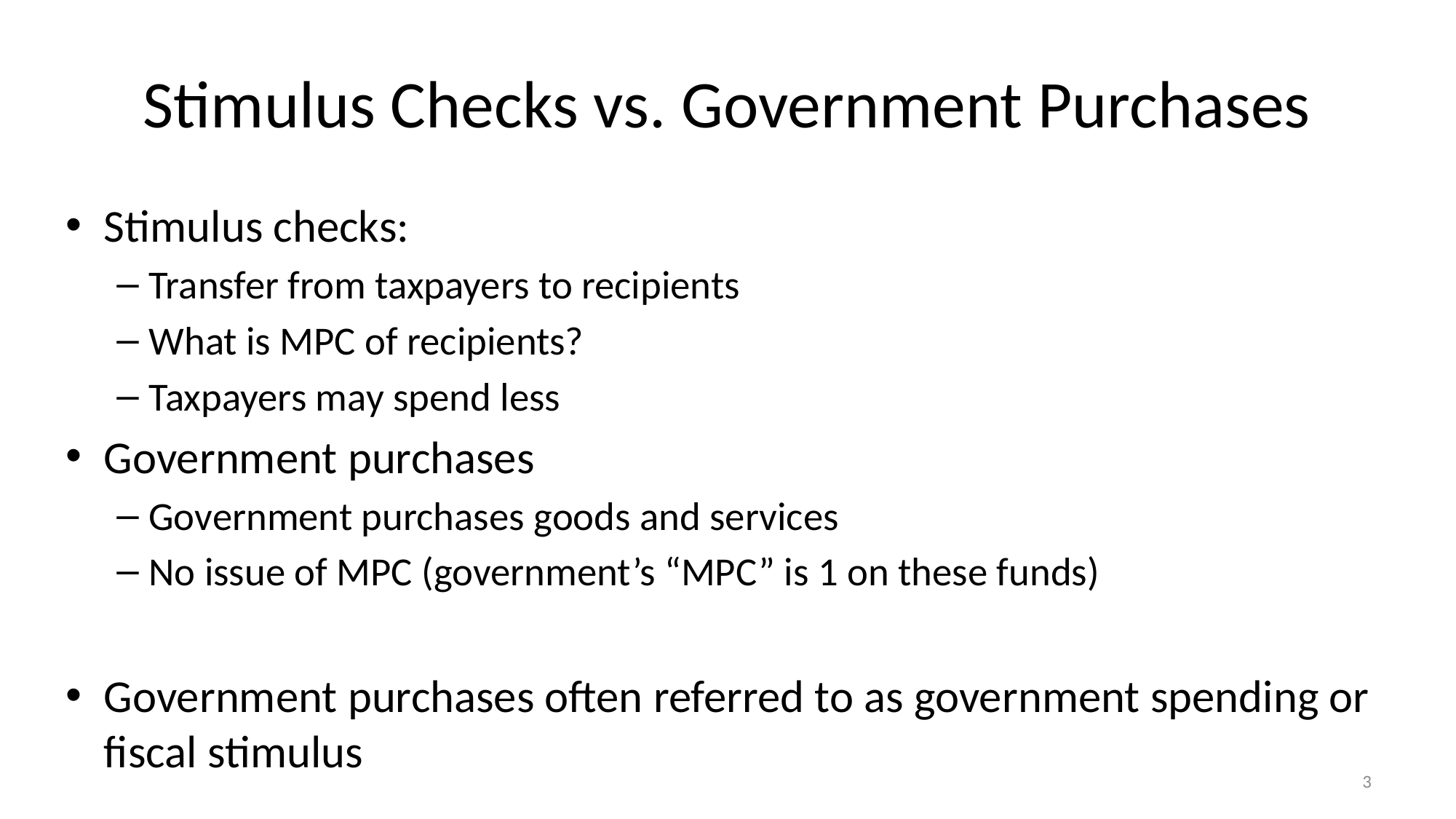

# Stimulus Checks vs. Government Purchases
Stimulus checks:
Transfer from taxpayers to recipients
What is MPC of recipients?
Taxpayers may spend less
Government purchases
Government purchases goods and services
No issue of MPC (government’s “MPC” is 1 on these funds)

Government purchases often referred to as government spending or fiscal stimulus
3